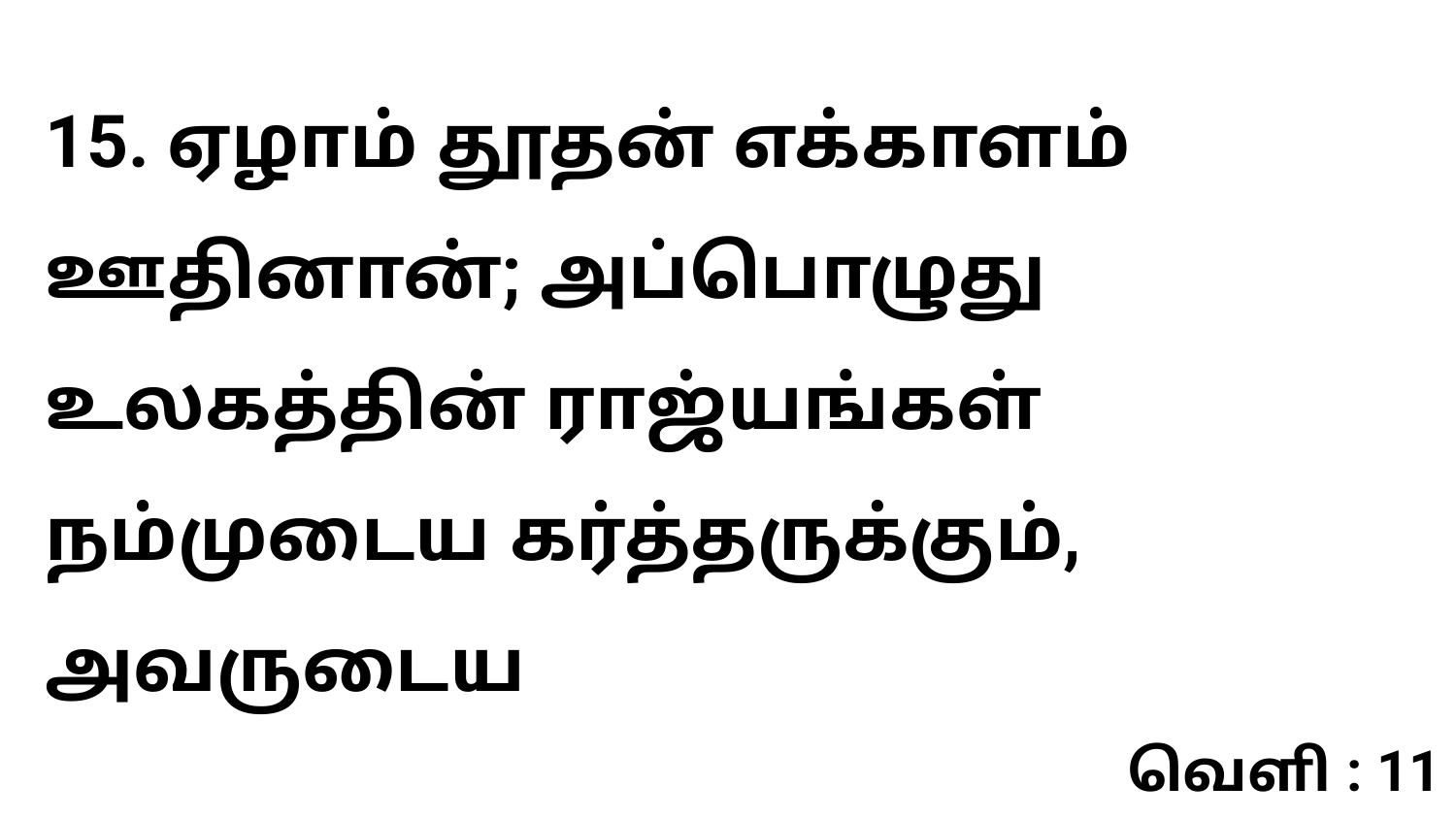

15. ஏழாம் தூதன் எக்காளம் ஊதினான்; அப்பொழுது உலகத்தின் ராஜ்யங்கள் நம்முடைய கர்த்தருக்கும், அவருடைய
வெளி : 11